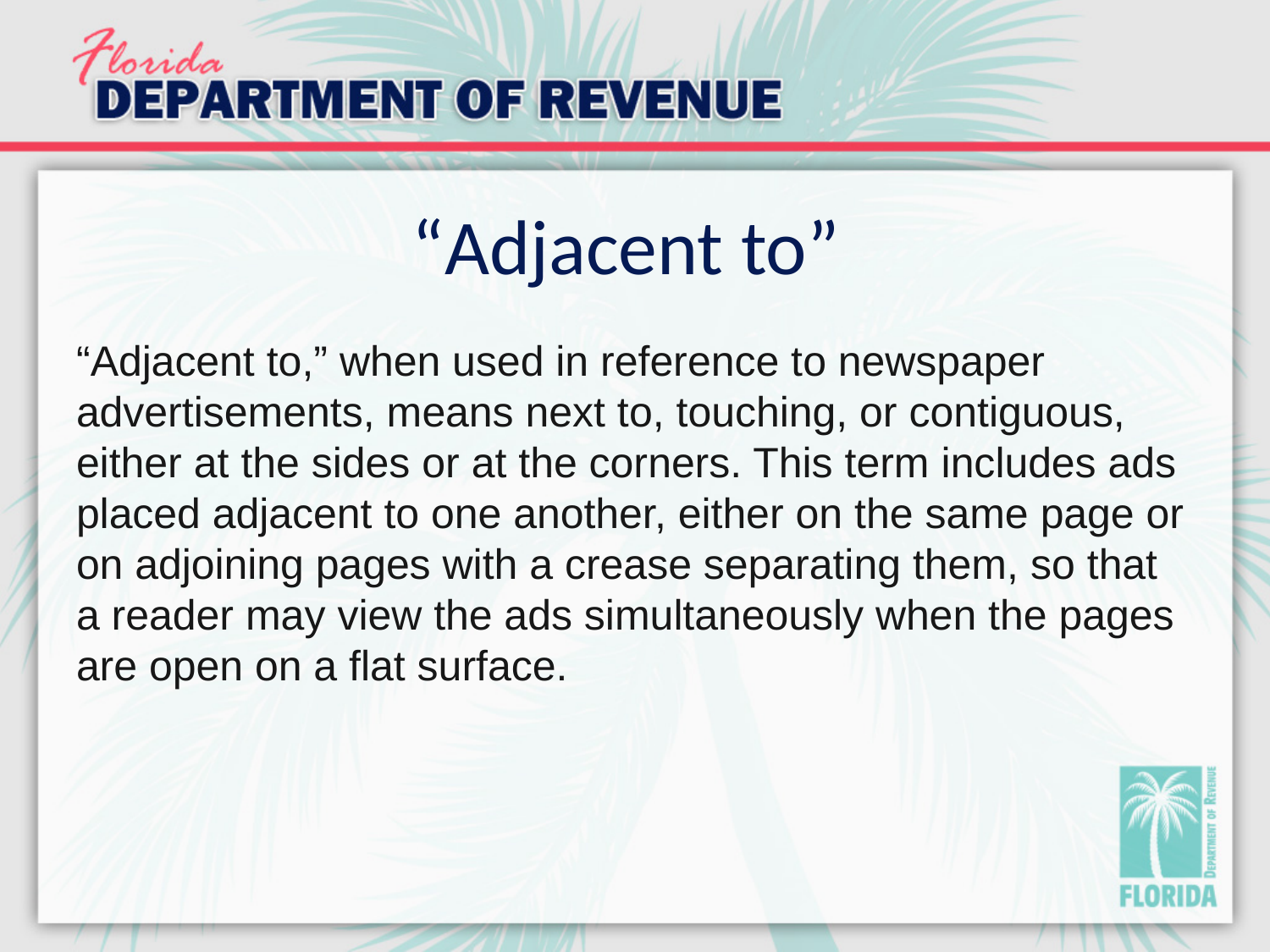

# “Adjacent to”
“Adjacent to,” when used in reference to newspaper advertisements, means next to, touching, or contiguous, either at the sides or at the corners. This term includes ads placed adjacent to one another, either on the same page or on adjoining pages with a crease separating them, so that a reader may view the ads simultaneously when the pages are open on a flat surface.